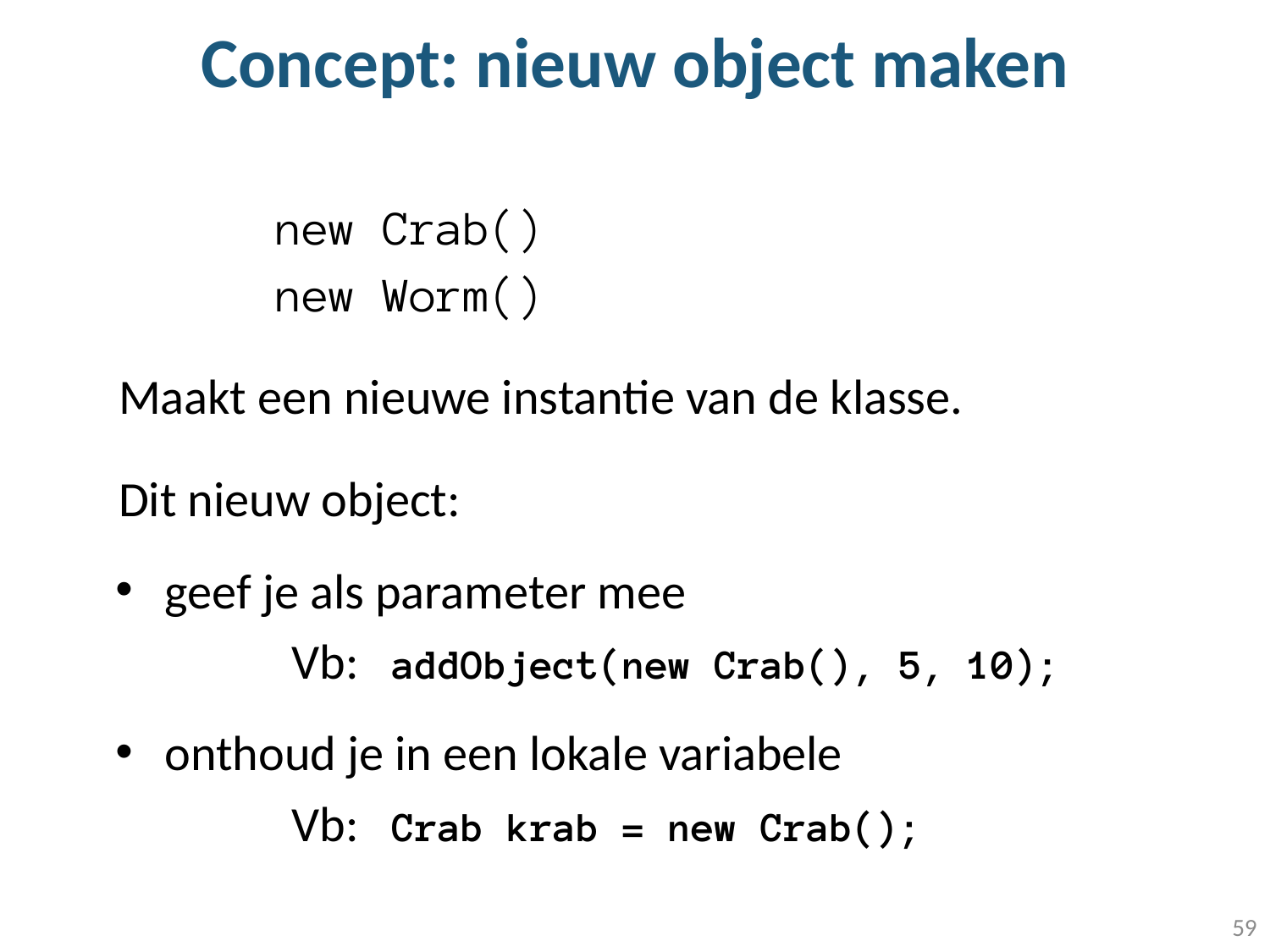

# Concept: nieuw object maken
new Crab()
new Worm()
Maakt een nieuwe instantie van de klasse.
Dit nieuw object:
geef je als parameter mee
		Vb:   addObject(new Crab(), 5, 10);
onthoud je in een lokale variabele
		Vb:   Crab krab = new Crab();
59